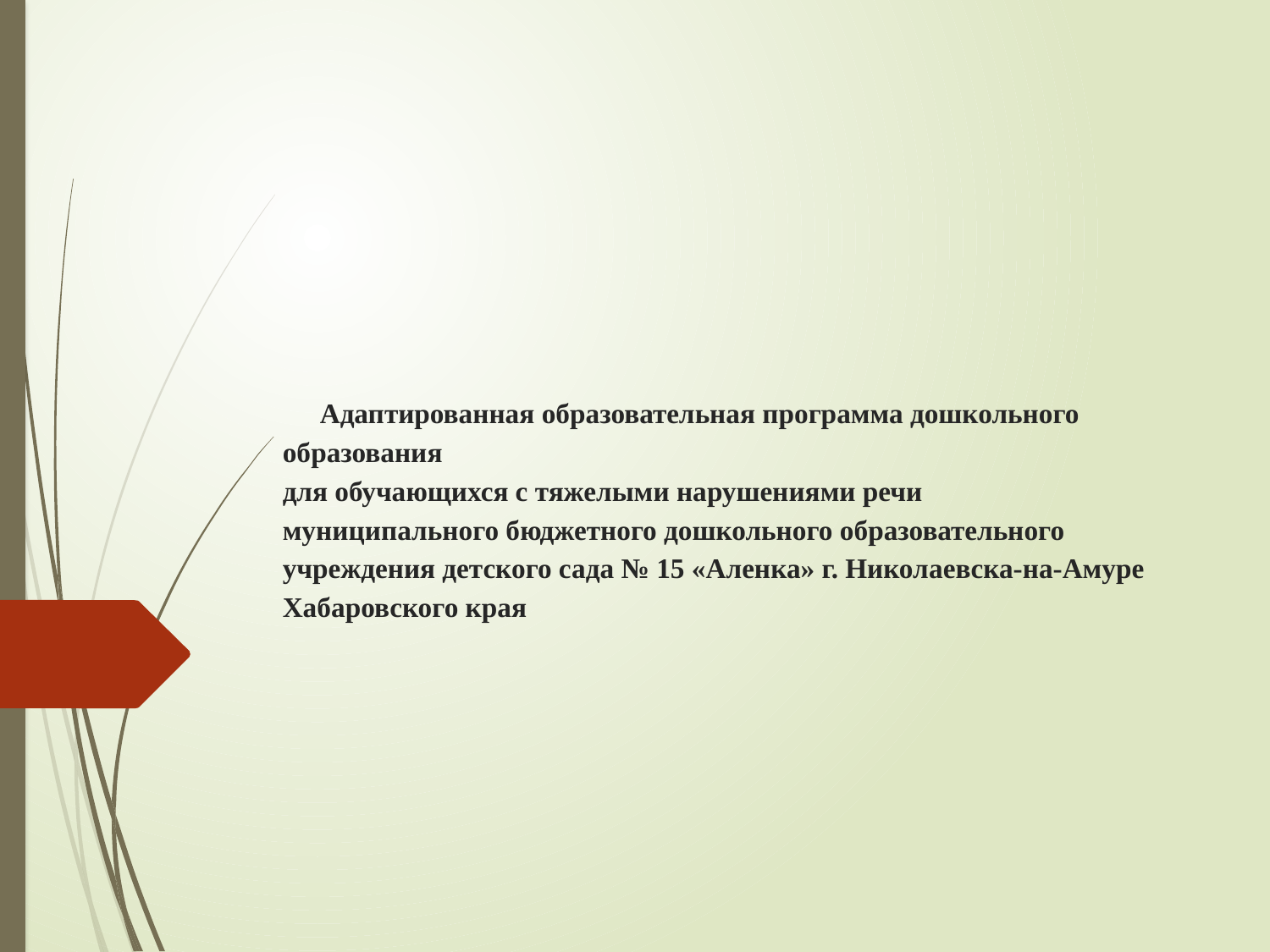

# Адаптированная образовательная программа дошкольного образования для обучающихся с тяжелыми нарушениями речи муниципального бюджетного дошкольного образовательного учреждения детского сада № 15 «Аленка» г. Николаевска-на-Амуре Хабаровского края